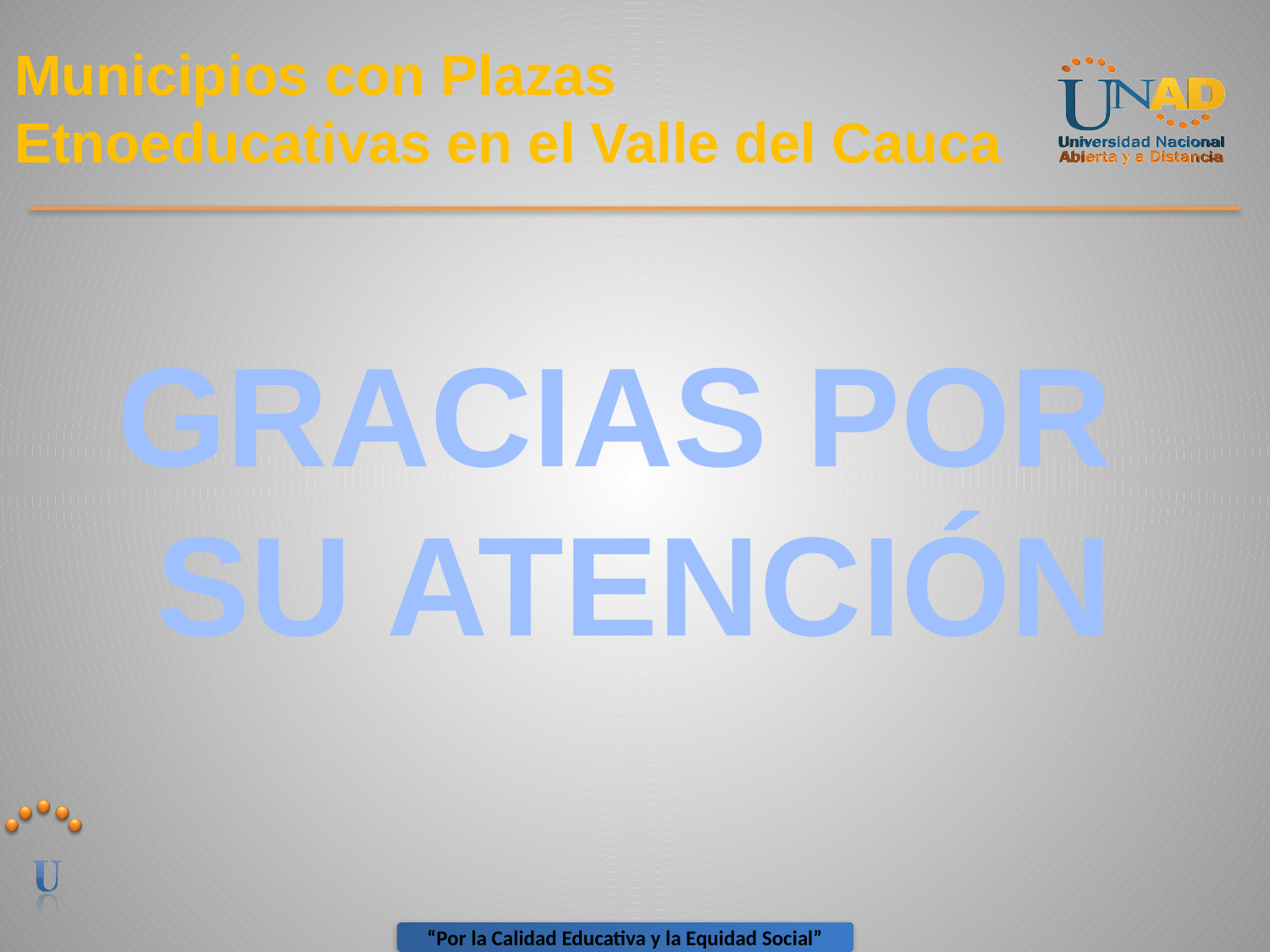

# Municipios con Plazas Etnoeducativas en el Valle del Cauca
GRACIAS POR
SU ATENCIÓN